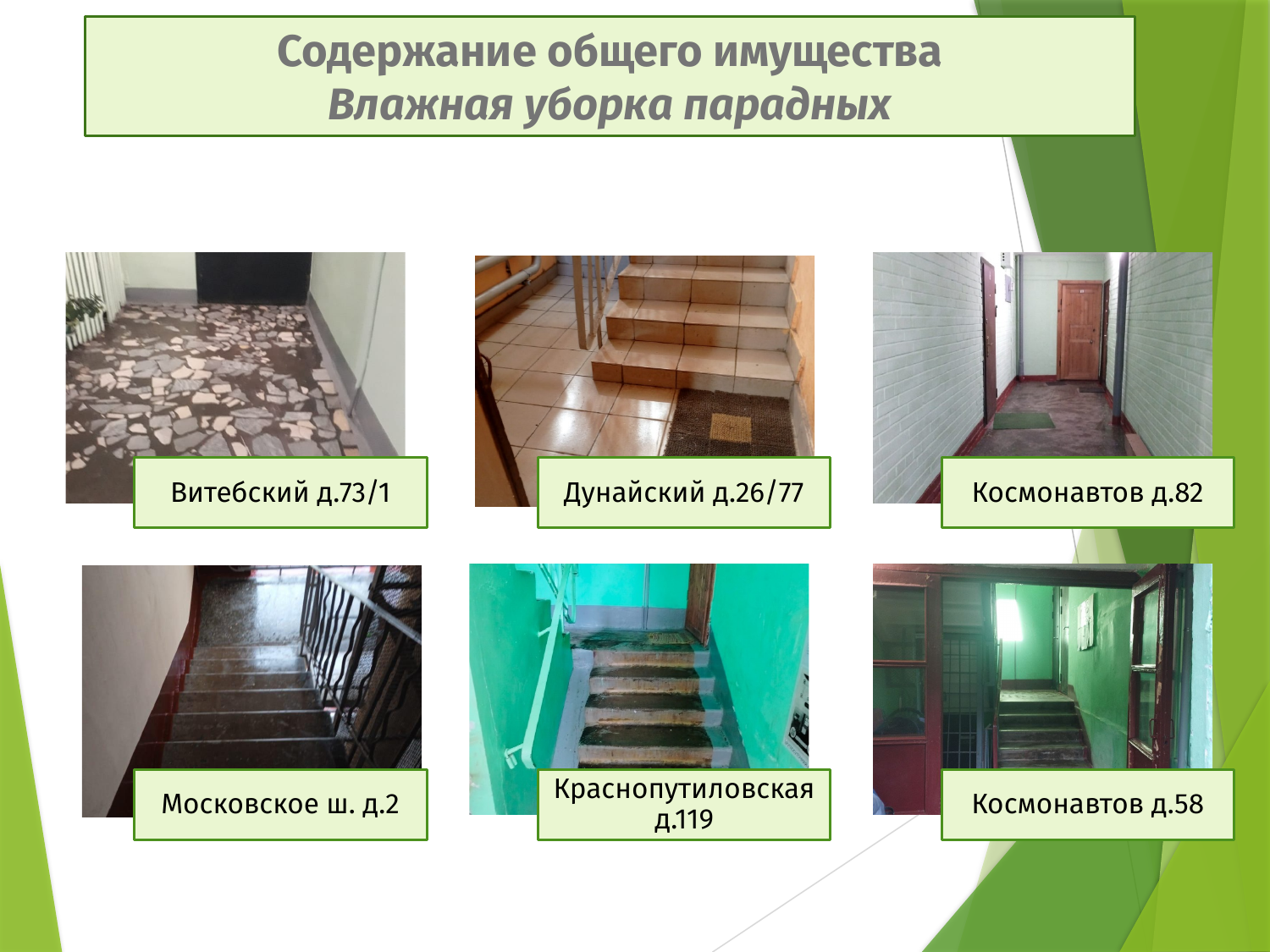

# Содержание общего имущества Влажная уборка парадных
Витебский д.73/1
Дунайский д.26/77
Космонавтов д.82
Московское ш. д.2
Краснопутиловская д.119
Космонавтов д.58